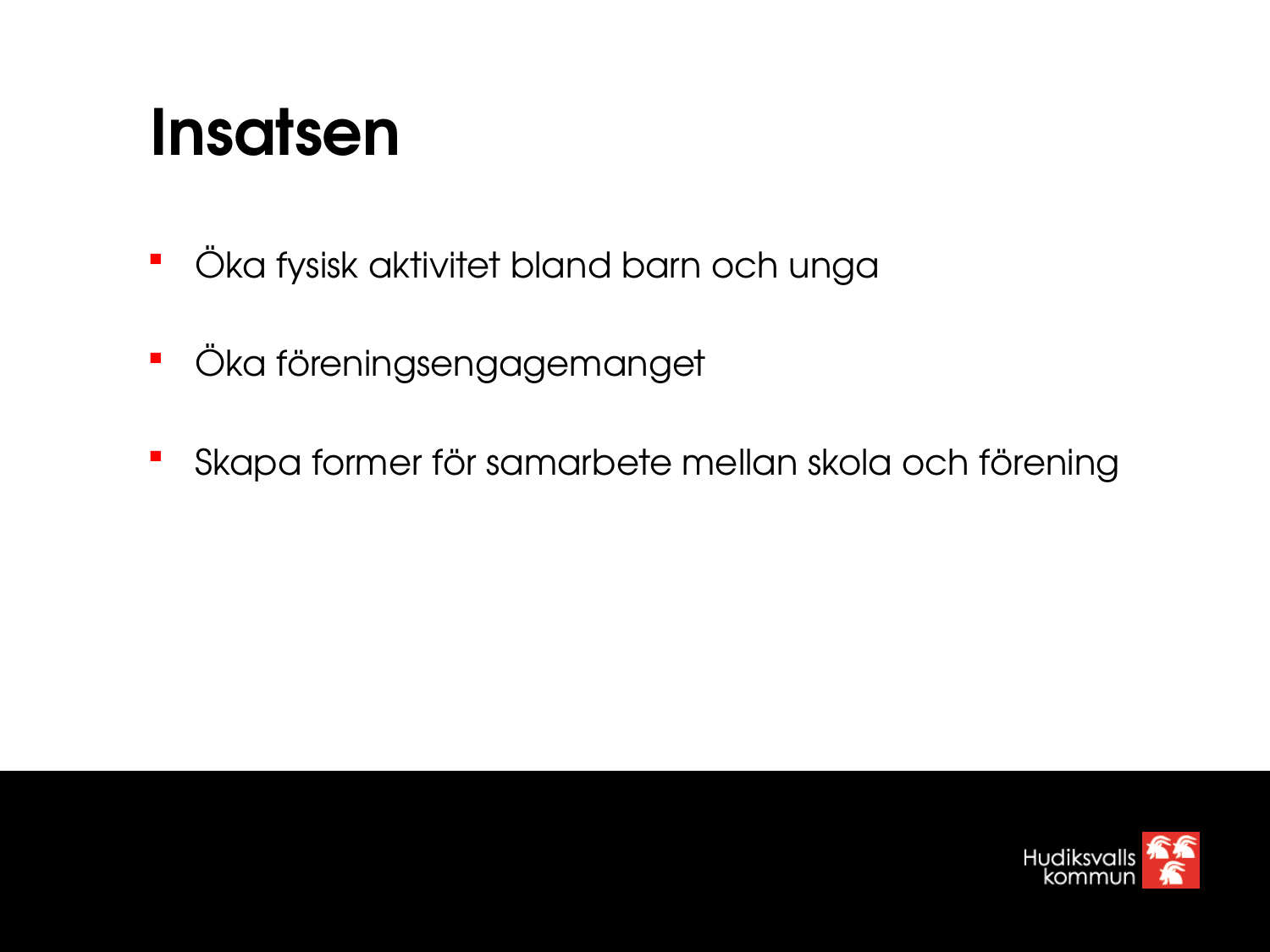

# Insatsen
Öka fysisk aktivitet bland barn och unga

Öka föreningsengagemanget

Skapa former för samarbete mellan skola och förening